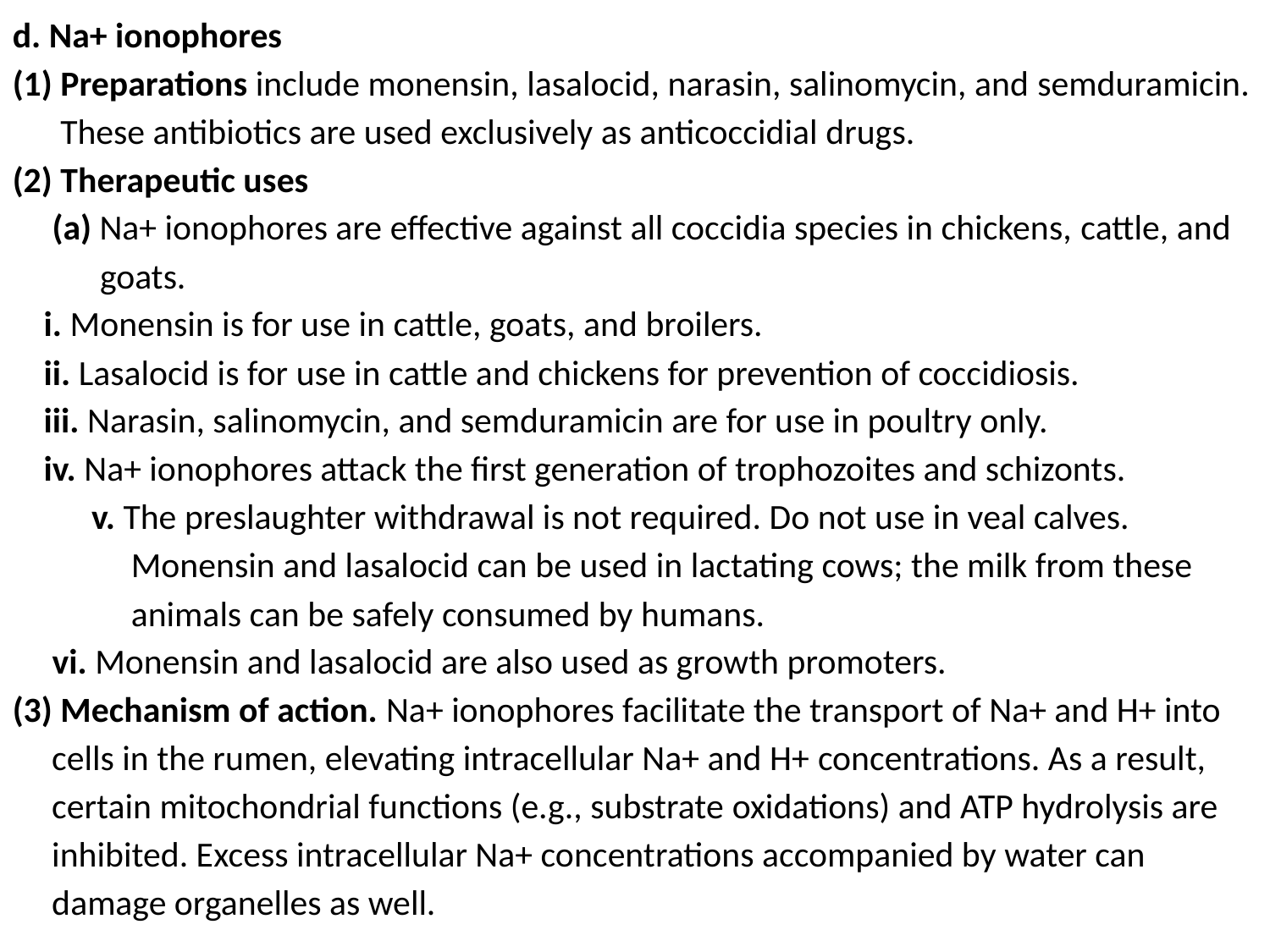

d. Na+ ionophores
(1) Preparations include monensin, lasalocid, narasin, salinomycin, and semduramicin. These antibiotics are used exclusively as anticoccidial drugs.
(2) Therapeutic uses
(a) Na+ ionophores are effective against all coccidia species in chickens, cattle, and goats.
i. Monensin is for use in cattle, goats, and broilers.
ii. Lasalocid is for use in cattle and chickens for prevention of coccidiosis.
iii. Narasin, salinomycin, and semduramicin are for use in poultry only.
iv. Na+ ionophores attack the first generation of trophozoites and schizonts.
v. The preslaughter withdrawal is not required. Do not use in veal calves. Monensin and lasalocid can be used in lactating cows; the milk from these animals can be safely consumed by humans.
vi. Monensin and lasalocid are also used as growth promoters.
(3) Mechanism of action. Na+ ionophores facilitate the transport of Na+ and H+ into cells in the rumen, elevating intracellular Na+ and H+ concentrations. As a result, certain mitochondrial functions (e.g., substrate oxidations) and ATP hydrolysis are inhibited. Excess intracellular Na+ concentrations accompanied by water can damage organelles as well.